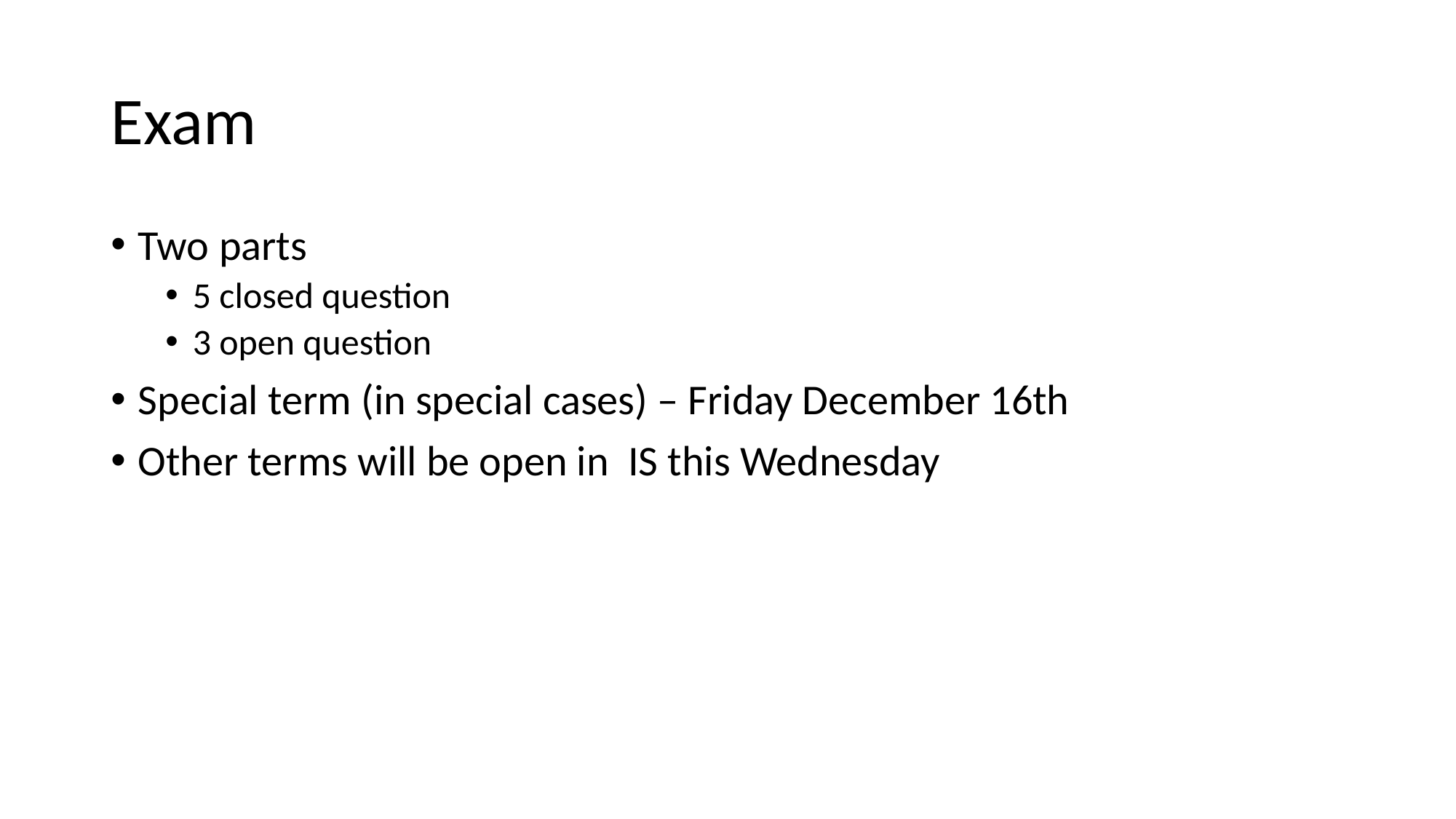

# Exam
Two parts
5 closed question
3 open question
Special term (in special cases) – Friday December 16th
Other terms will be open in  IS this Wednesday